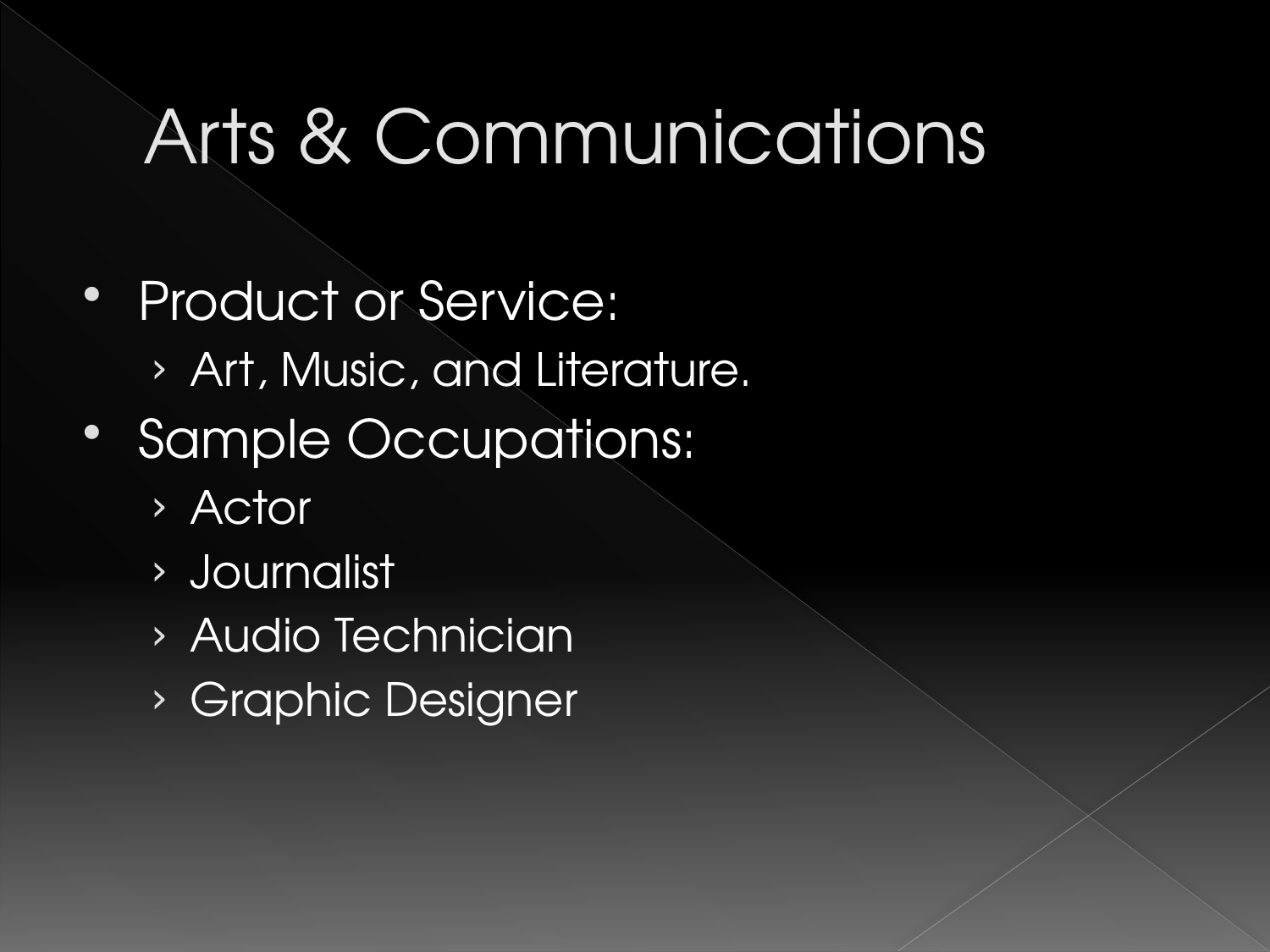

# Arts & Communications
Product or Service:
Art, Music, and Literature.
Sample Occupations:
Actor
Journalist
Audio Technician
Graphic Designer